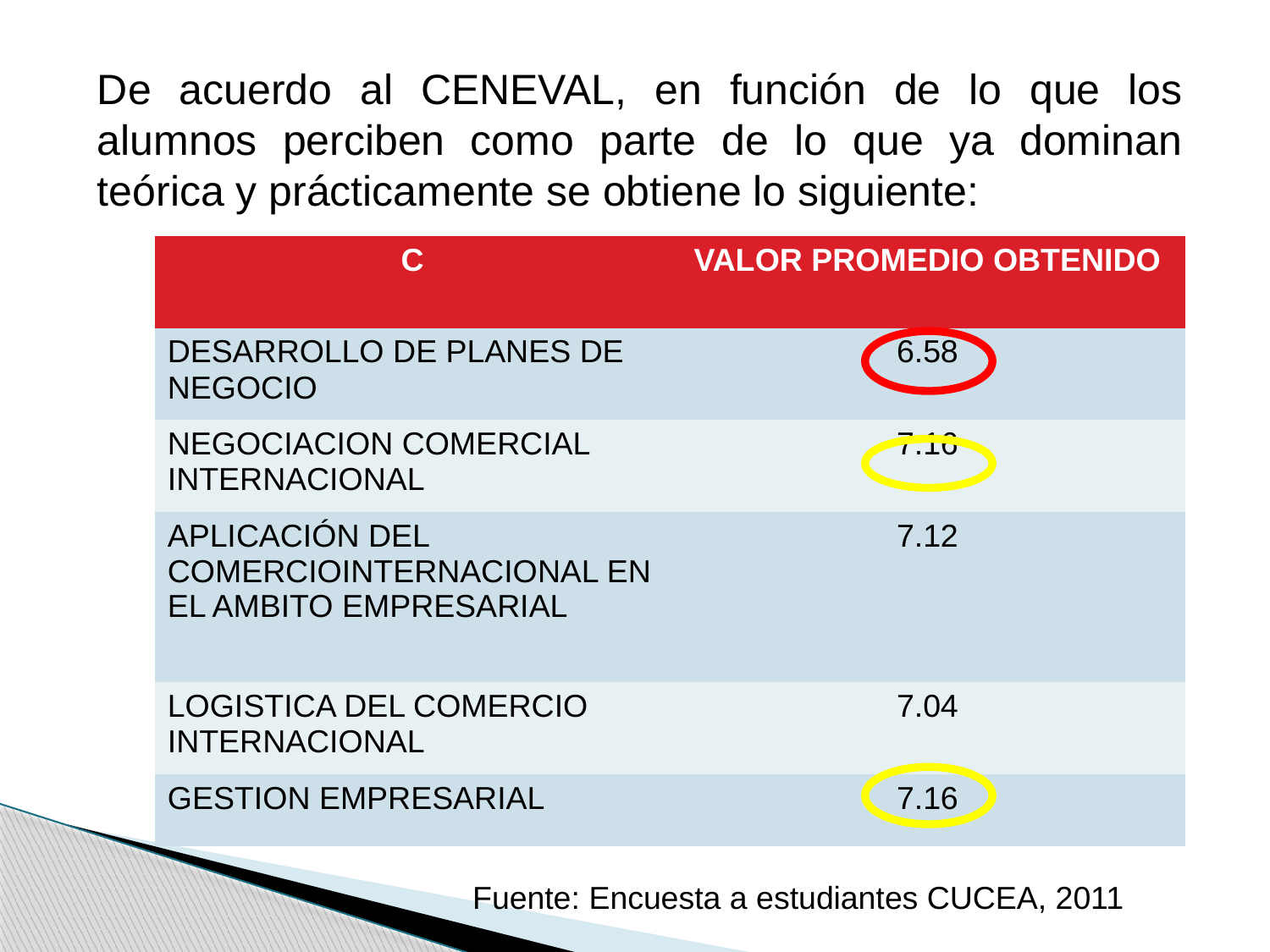

De acuerdo al CENEVAL, en función de lo que los alumnos perciben como parte de lo que ya dominan teórica y prácticamente se obtiene lo siguiente:
| C | VALOR PROMEDIO OBTENIDO |
| --- | --- |
| DESARROLLO DE PLANES DE NEGOCIO | 6.58 |
| NEGOCIACION COMERCIAL INTERNACIONAL | 7.16 |
| APLICACIÓN DEL COMERCIOINTERNACIONAL EN EL AMBITO EMPRESARIAL | 7.12 |
| LOGISTICA DEL COMERCIO INTERNACIONAL | 7.04 |
| GESTION EMPRESARIAL | 7.16 |

Fuente: Encuesta a estudiantes CUCEA, 2011